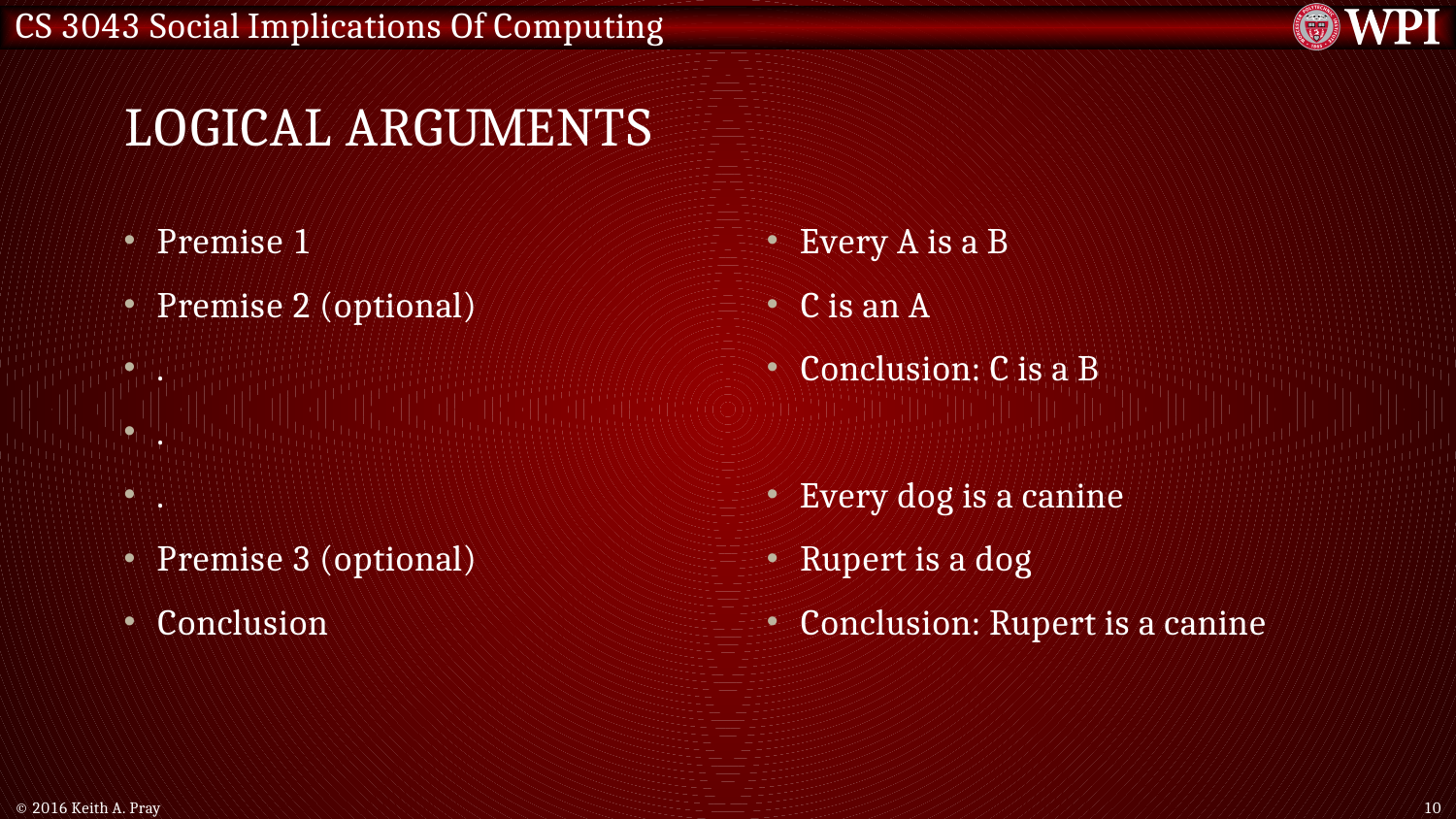

# Logical Arguments
Premise 1
Premise 2 (optional)
.
.
.
Premise 3 (optional)
Conclusion
Every A is a B
C is an A
Conclusion: C is a B

Every dog is a canine
Rupert is a dog
Conclusion: Rupert is a canine
© 2016 Keith A. Pray
10